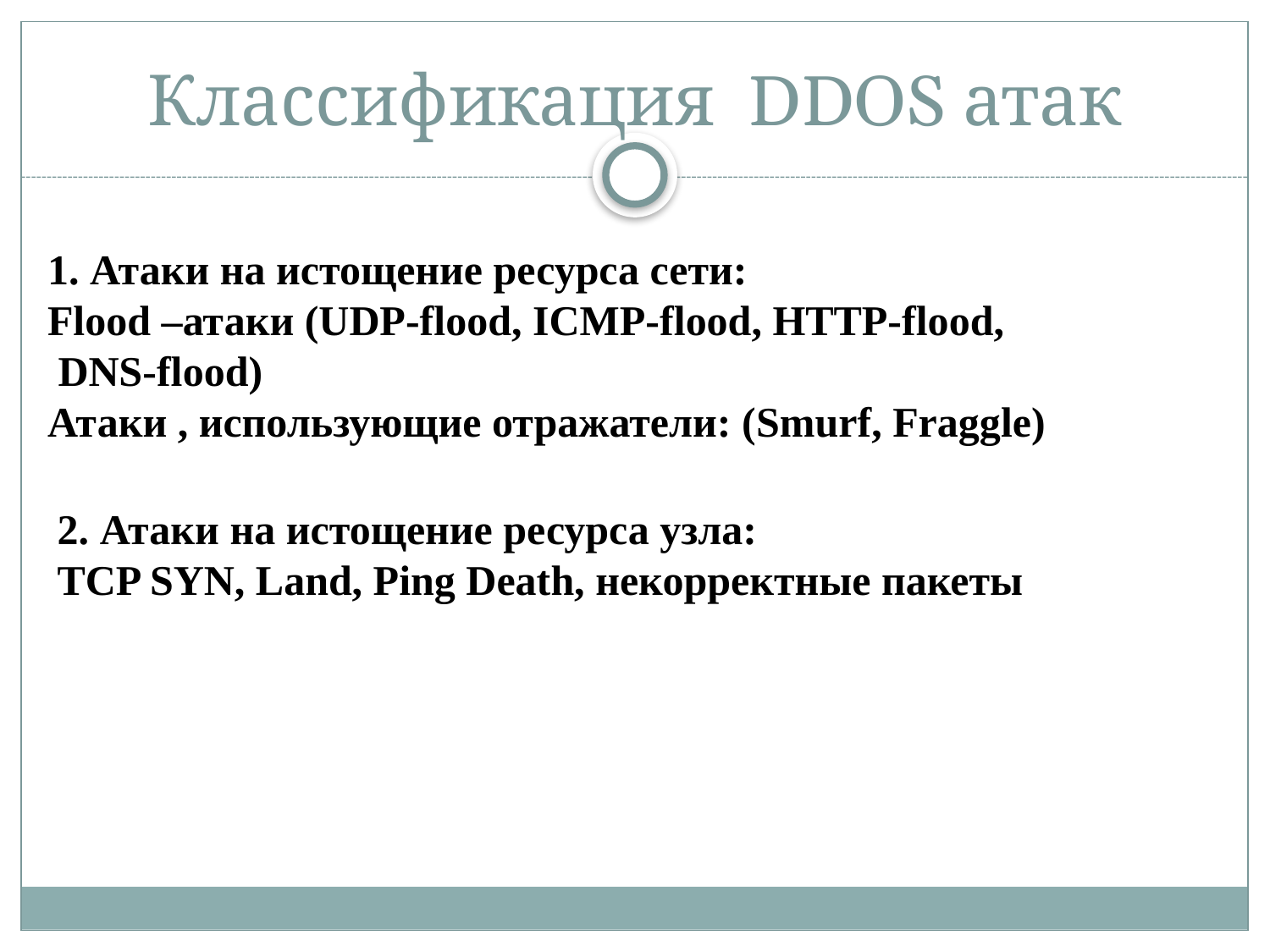

# Классификация  DDOS атак
1. Атаки на истощение ресурса сети:
Flood –атаки (UDP-flood, ICMP-flood, HTTP-flood,
 DNS-flood)
Атаки , использующие отражатели: (Smurf, Fraggle)
2. Атаки на истощение ресурса узла:
TCP SYN, Land, Ping Death, некорректные пакеты